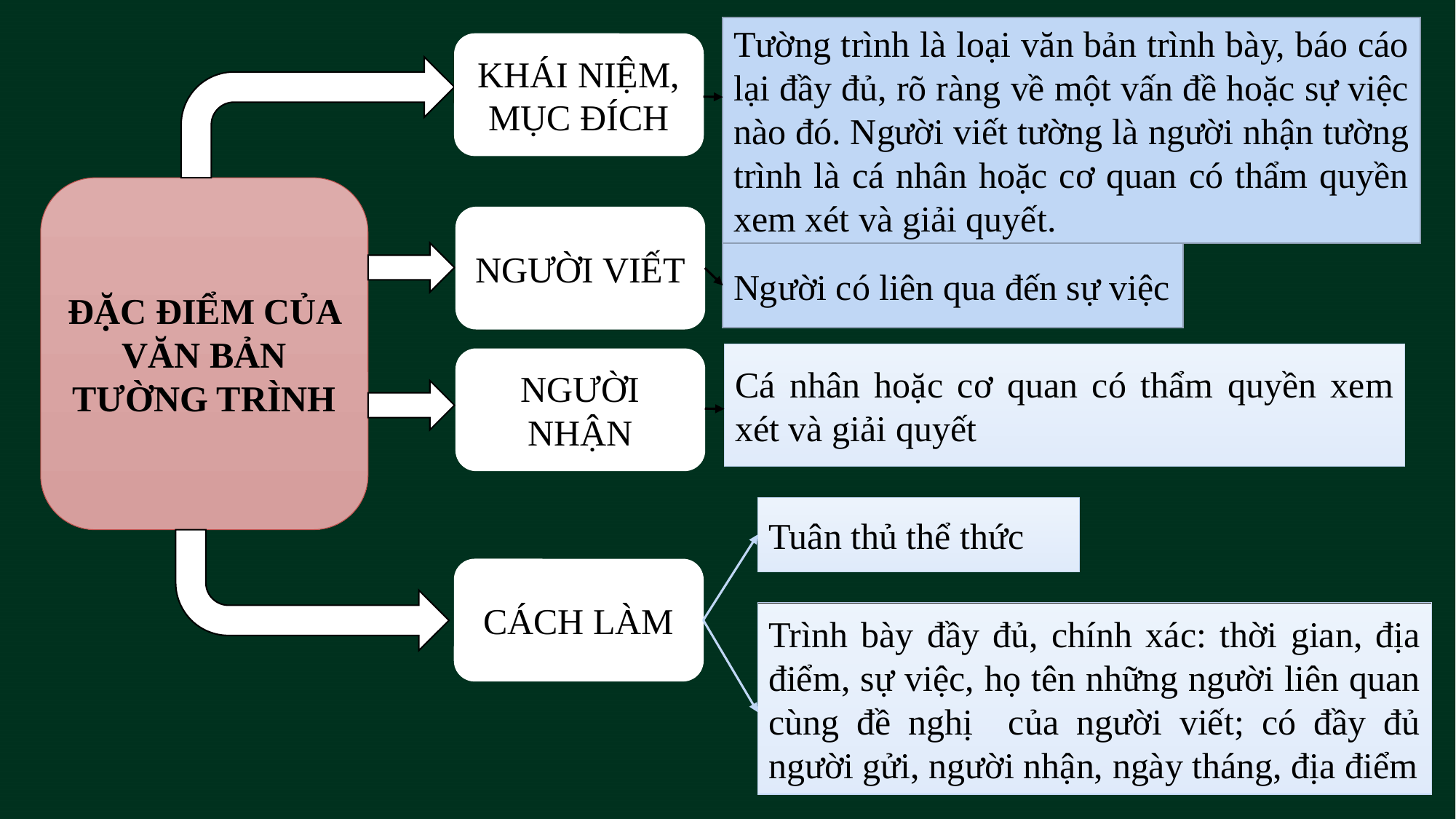

Tường trình là loại văn bản trình bày, báo cáo lại đầy đủ, rõ ràng về một vấn đề hoặc sự việc nào đó. Người viết tường là người nhận tường trình là cá nhân hoặc cơ quan có thẩm quyền xem xét và giải quyết.
KHÁI NIỆM, MỤC ĐÍCH

ĐẶC ĐIỂM CỦA VĂN BẢN TƯỜNG TRÌNH
NGƯỜI VIẾT

Người có liên qua đến sự việc
Cá nhân hoặc cơ quan có thẩm quyền xem xét và giải quyết
NGƯỜI NHẬN

Tuân thủ thể thức

CÁCH LÀM
Trình bày đầy đủ, chính xác: thời gian, địa điểm, sự việc, họ tên những người liên quan cùng đề nghị  của người viết; có đầy đủ người gửi, người nhận, ngày tháng, địa điểm